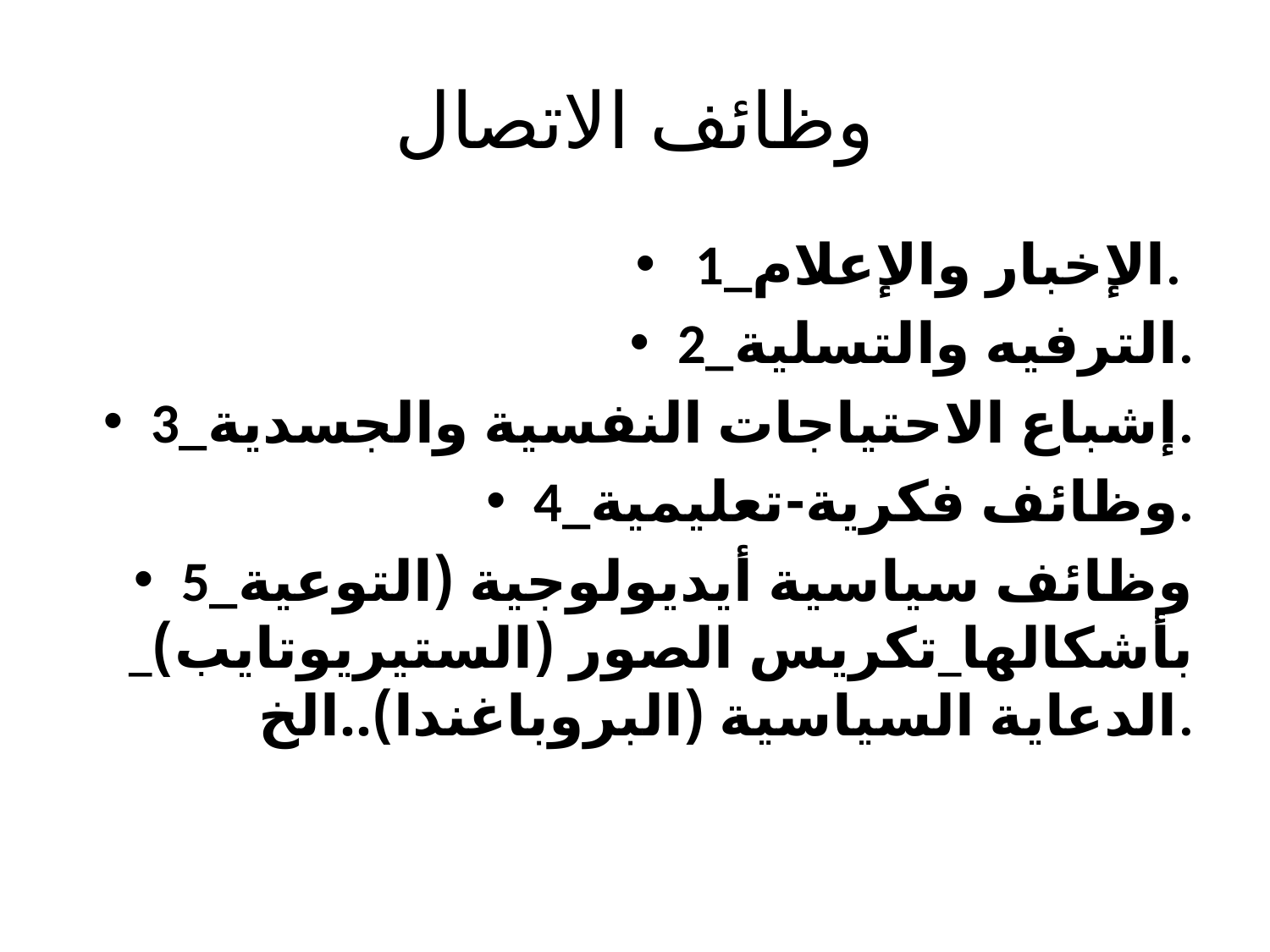

# وظائف الاتصال
 1_الإخبار والإعلام.
2_الترفيه والتسلية.
3_إشباع الاحتياجات النفسية والجسدية.
4_وظائف فكرية-تعليمية.
5_وظائف سياسية أيديولوجية (التوعية بأشكالها_تكريس الصور (الستيريوتايب)_ الدعاية السياسية (البروباغندا)..الخ.